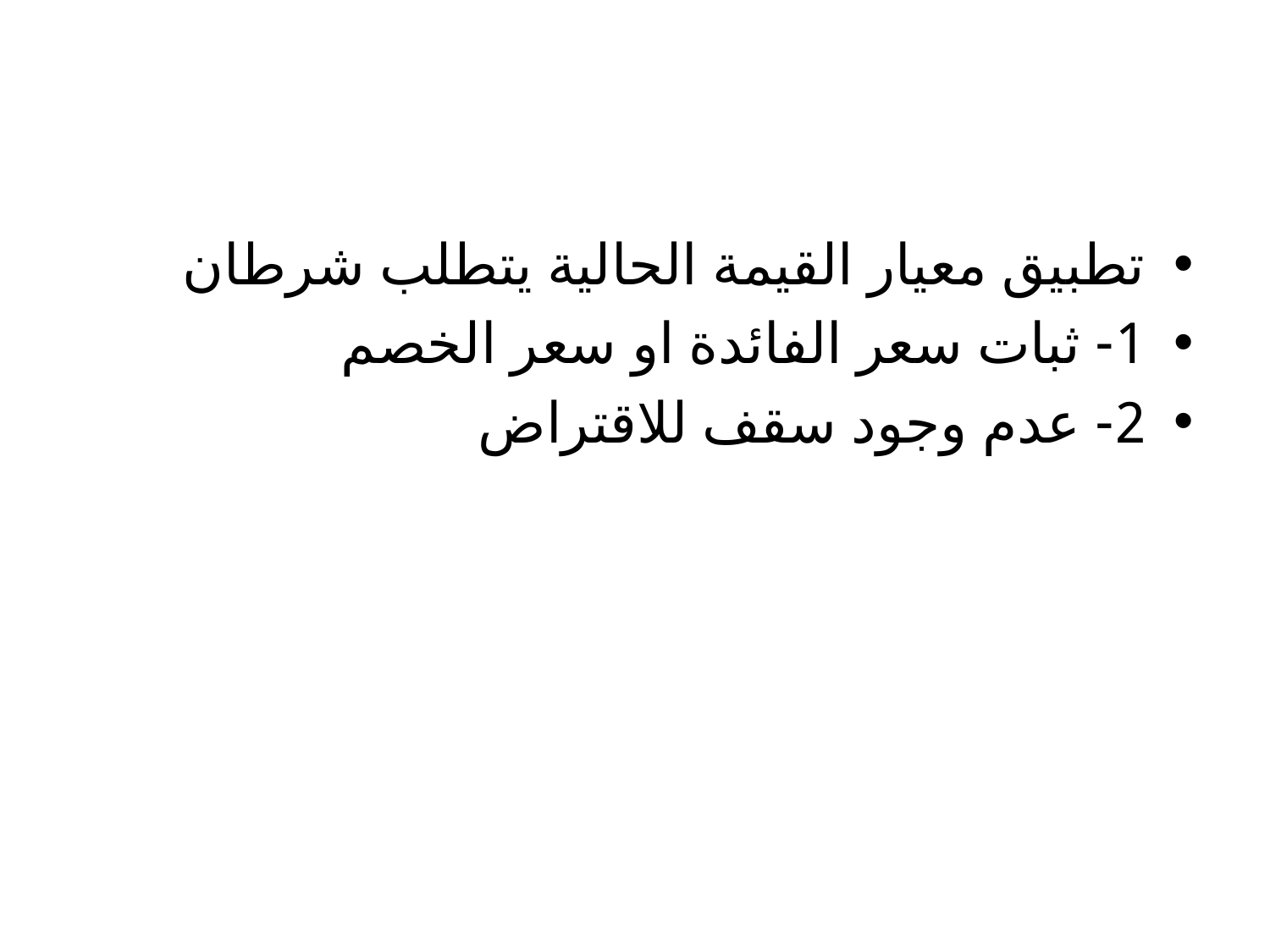

#
تطبيق معيار القيمة الحالية يتطلب شرطان
1- ثبات سعر الفائدة او سعر الخصم
2- عدم وجود سقف للاقتراض